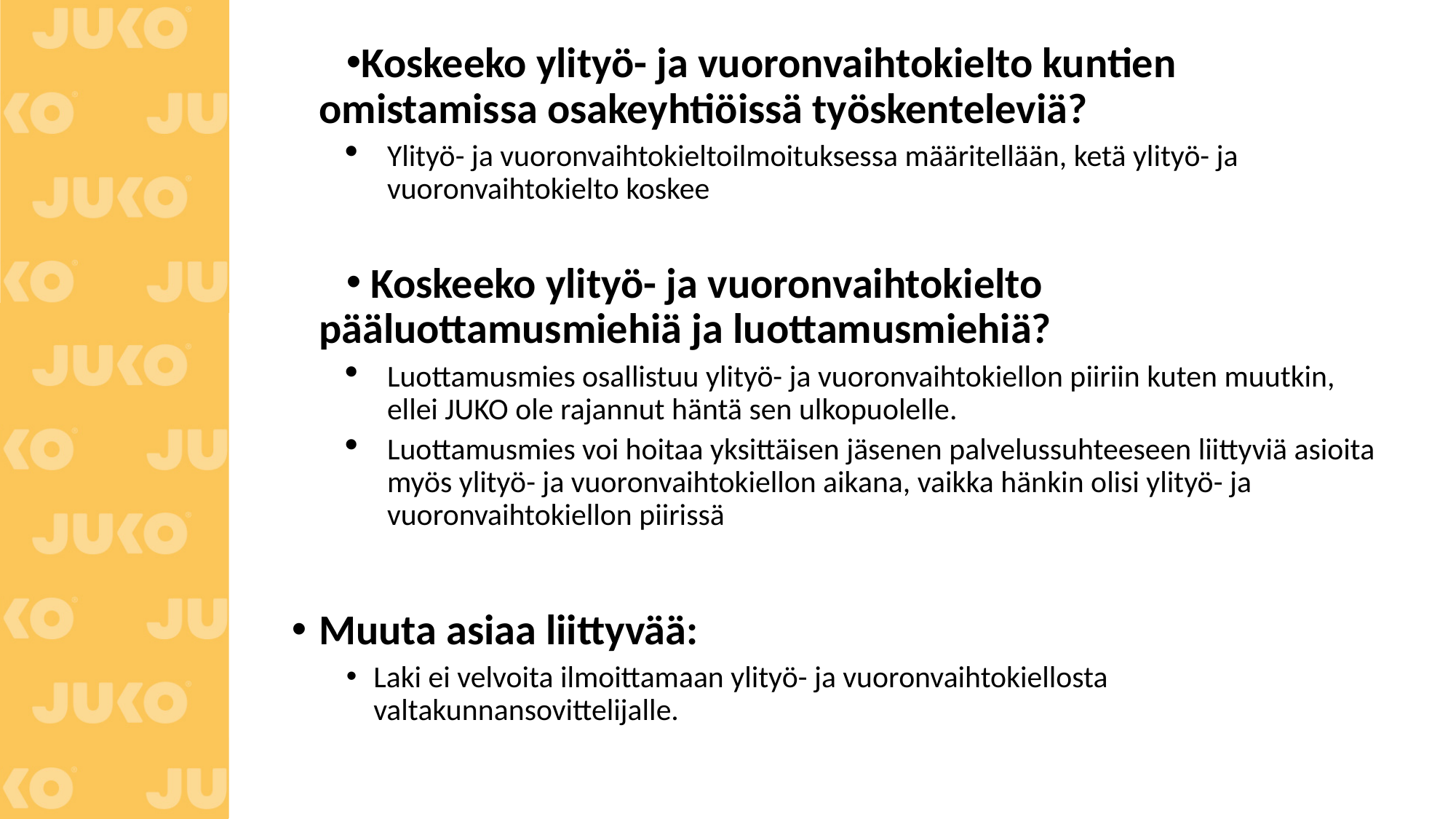

Koskeeko ylityö- ja vuoronvaihtokielto kuntien omistamissa osakeyhtiöissä työskenteleviä?
Ylityö- ja vuoronvaihtokieltoilmoituksessa määritellään, ketä ylityö- ja vuoronvaihtokielto koskee

 Koskeeko ylityö- ja vuoronvaihtokielto pääluottamusmiehiä ja luottamusmiehiä?
Luottamusmies osallistuu ylityö- ja vuoronvaihtokiellon piiriin kuten muutkin, ellei JUKO ole rajannut häntä sen ulkopuolelle.
Luottamusmies voi hoitaa yksittäisen jäsenen palvelussuhteeseen liittyviä asioita myös ylityö- ja vuoronvaihtokiellon aikana, vaikka hänkin olisi ylityö- ja vuoronvaihtokiellon piirissä

Muuta asiaa liittyvää:
Laki ei velvoita ilmoittamaan ylityö- ja vuoronvaihtokiellosta valtakunnansovittelijalle.